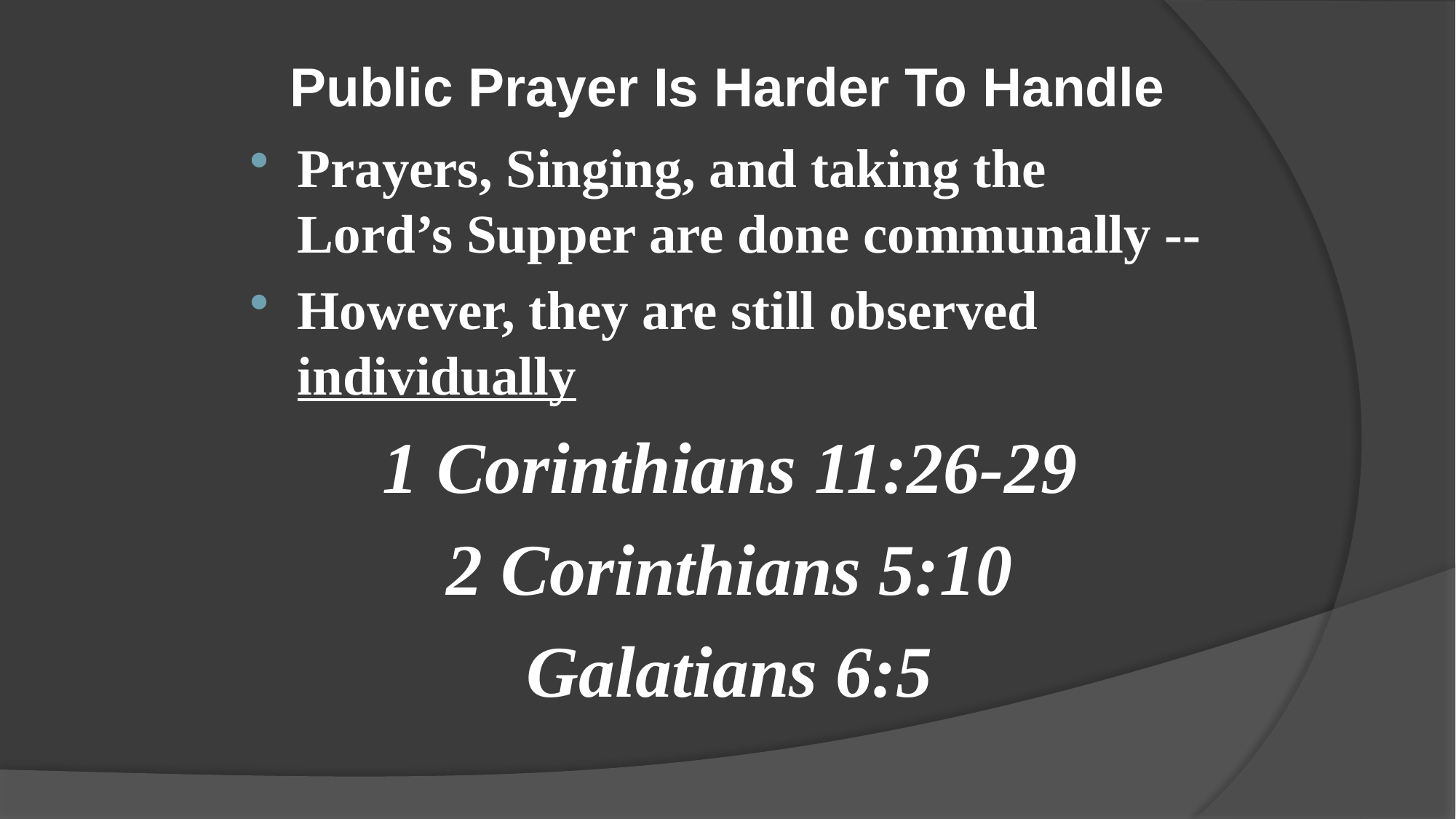

# Public Prayer Is Harder To Handle
Prayers, Singing, and taking the Lord’s Supper are done communally --
However, they are still observed individually
1 Corinthians 11:26-29
2 Corinthians 5:10
Galatians 6:5